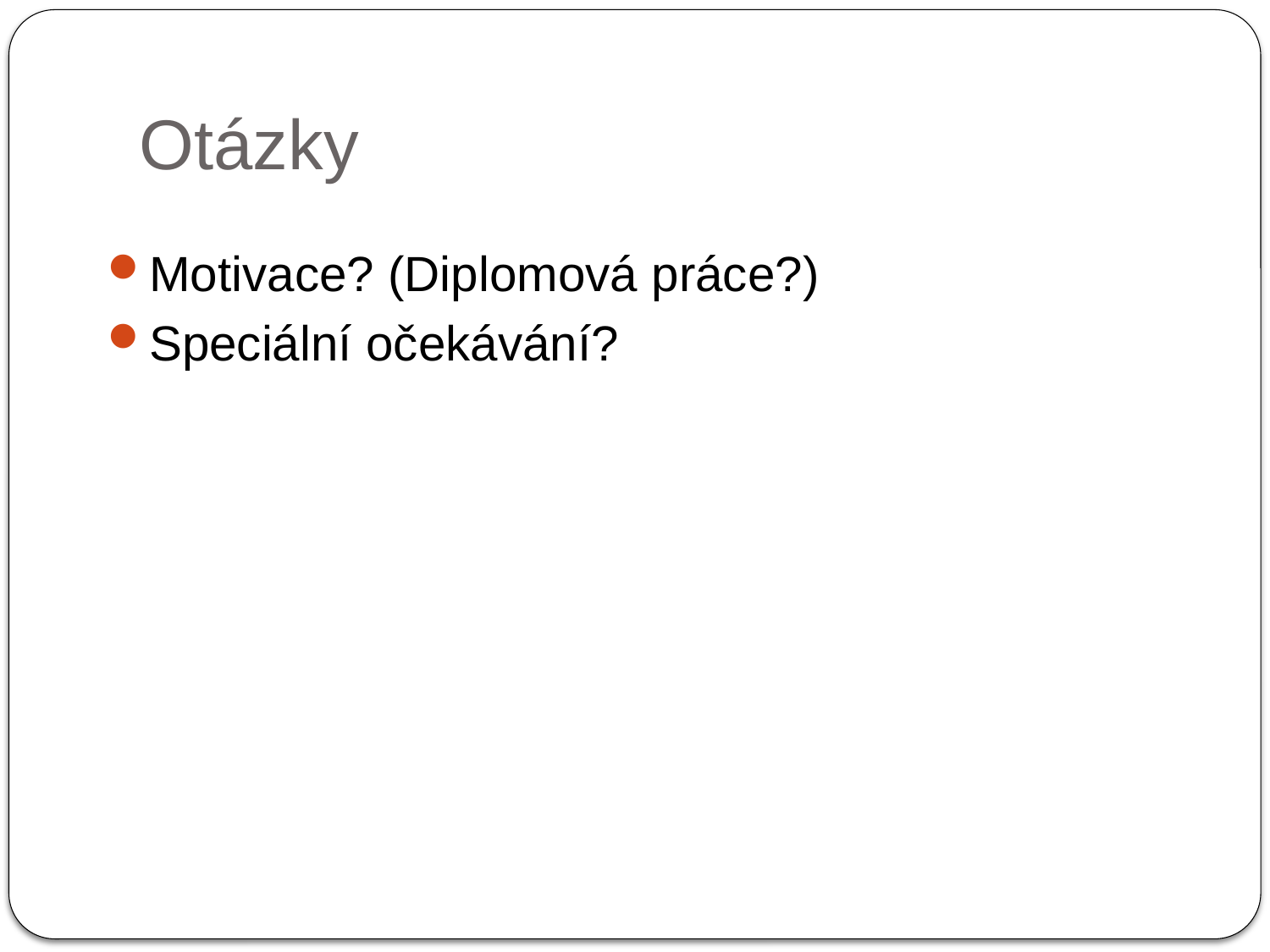

# Otázky
Motivace? (Diplomová práce?)
Speciální očekávání?